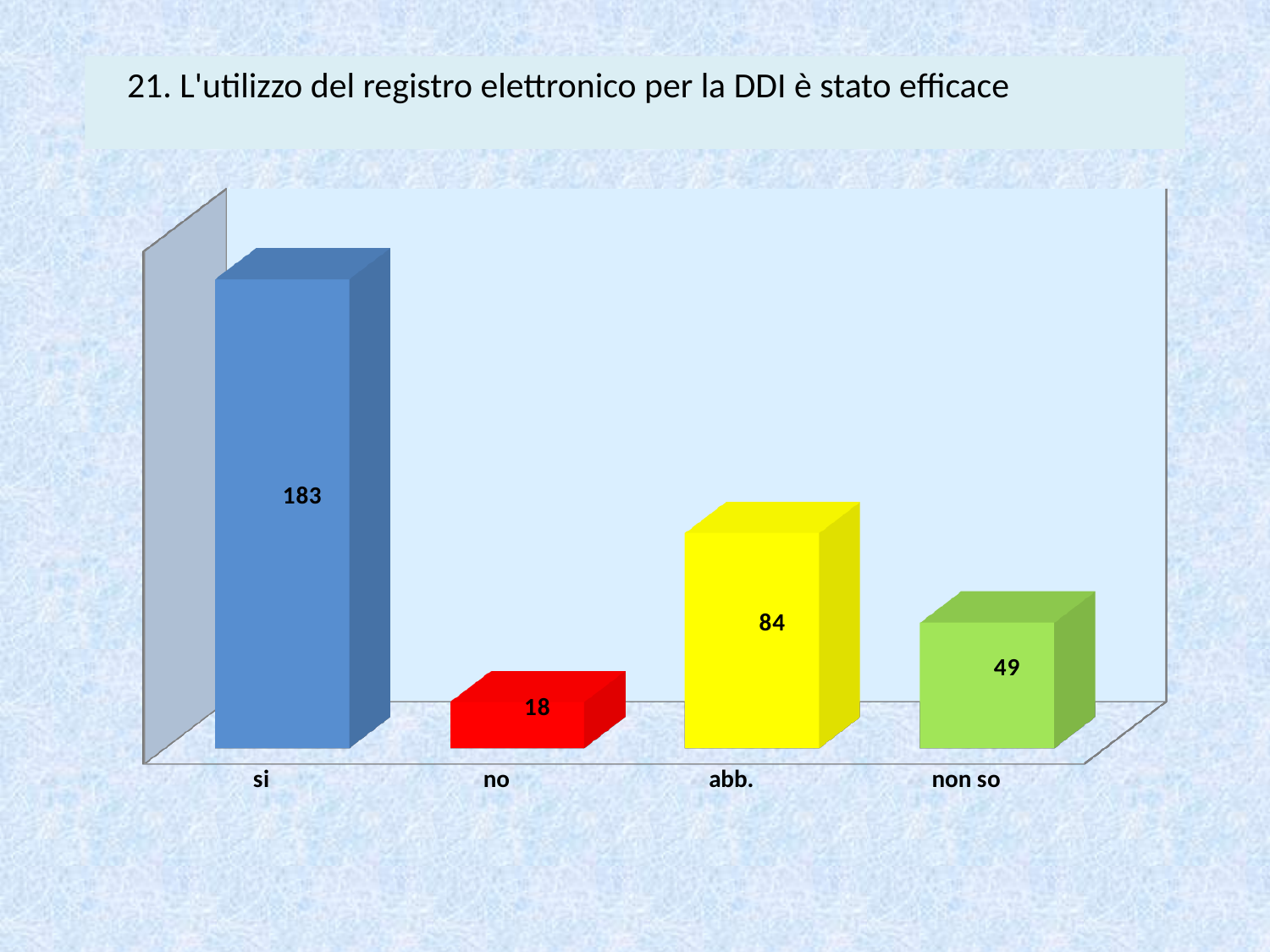

21. L'utilizzo del registro elettronico per la DDI è stato efficace

[unsupported chart]